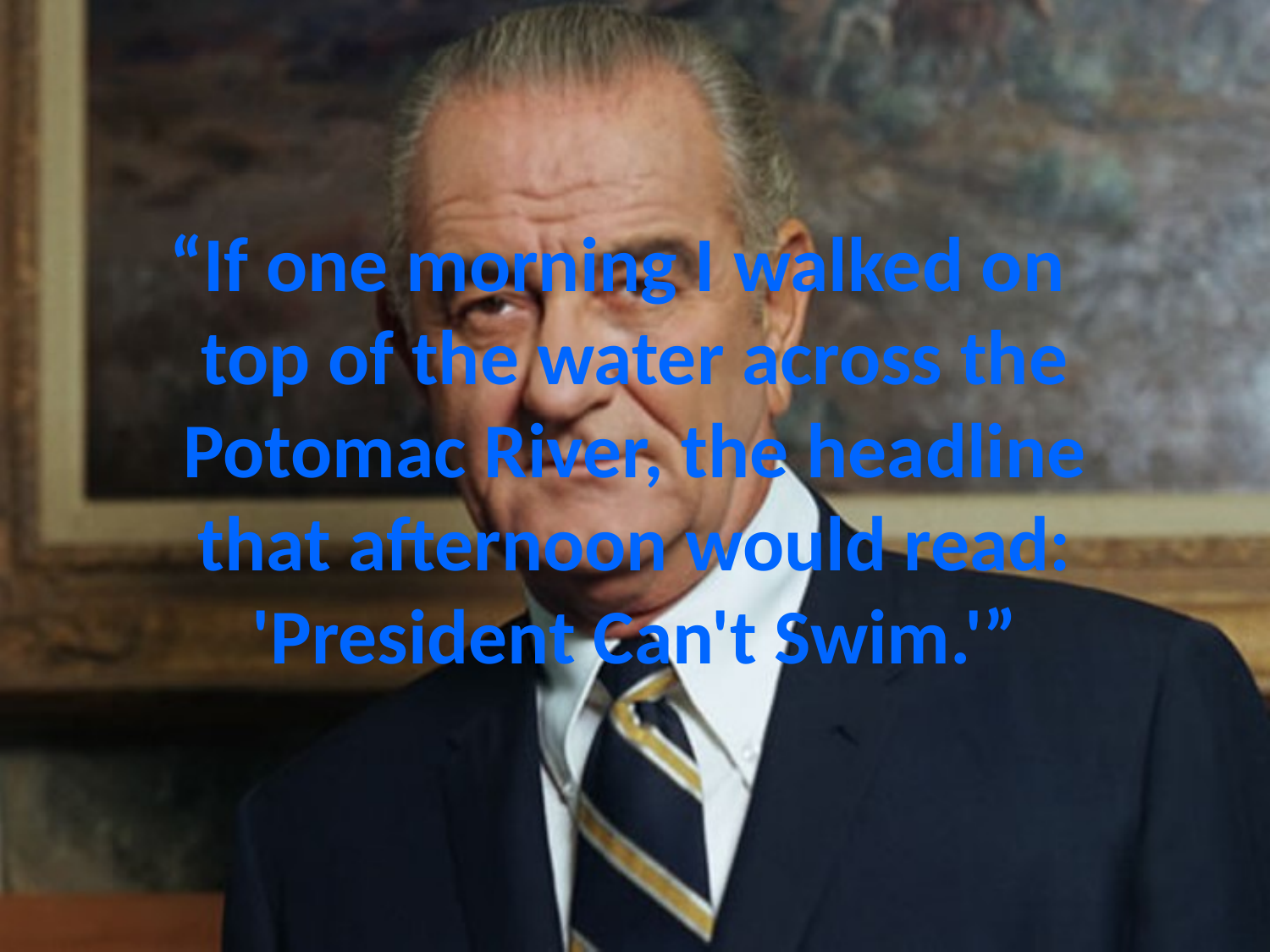

# “If one morning I walked on   top of the water across the Potomac River, the headline that afternoon would read: 'President Can't Swim.'”